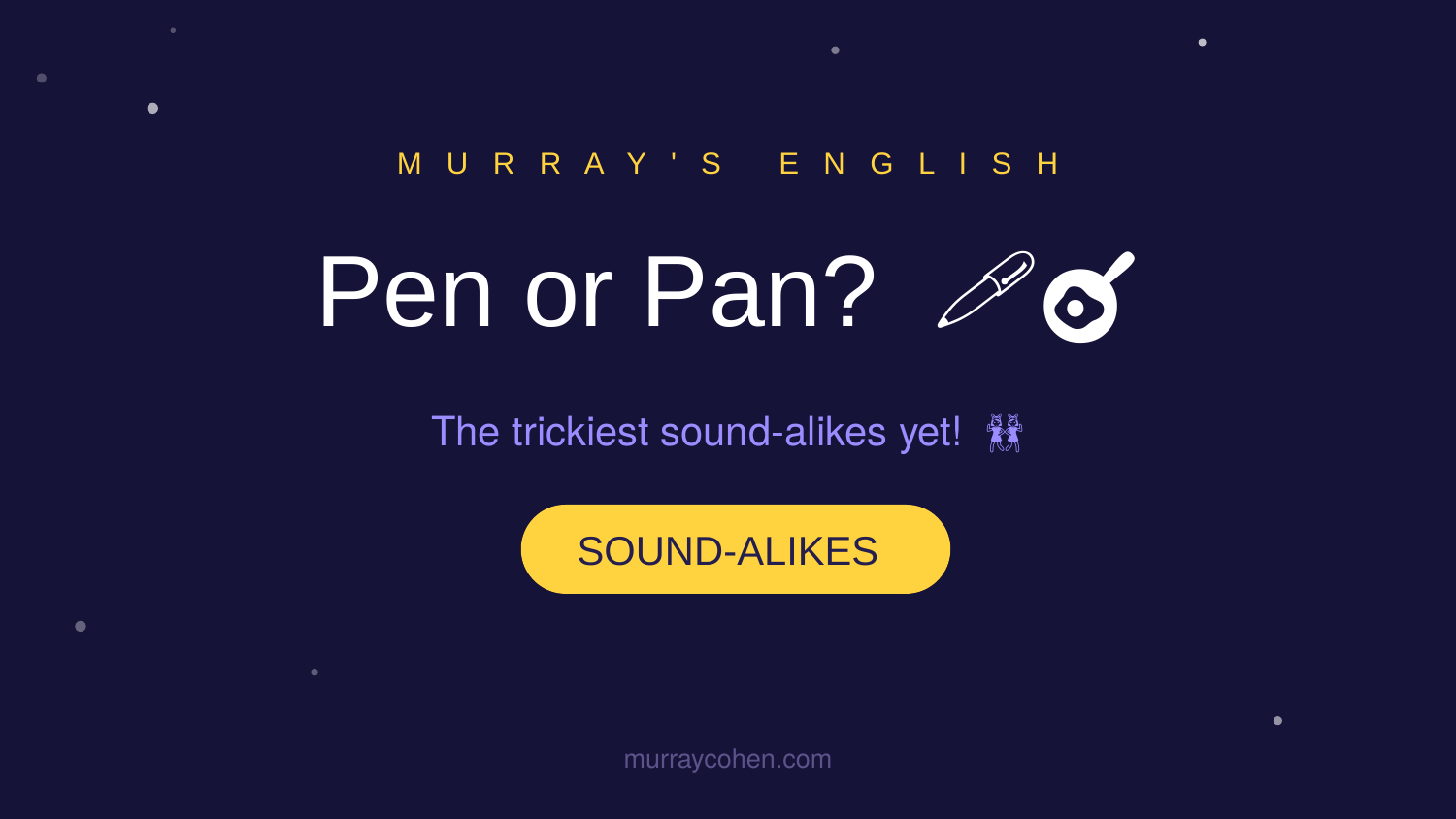

M U R R A Y ' S   E N G L I S H
Pen or Pan?  🖊️🍳
The trickiest sound-alikes yet!  👯

SOUND-ALIKES

murraycohen.com